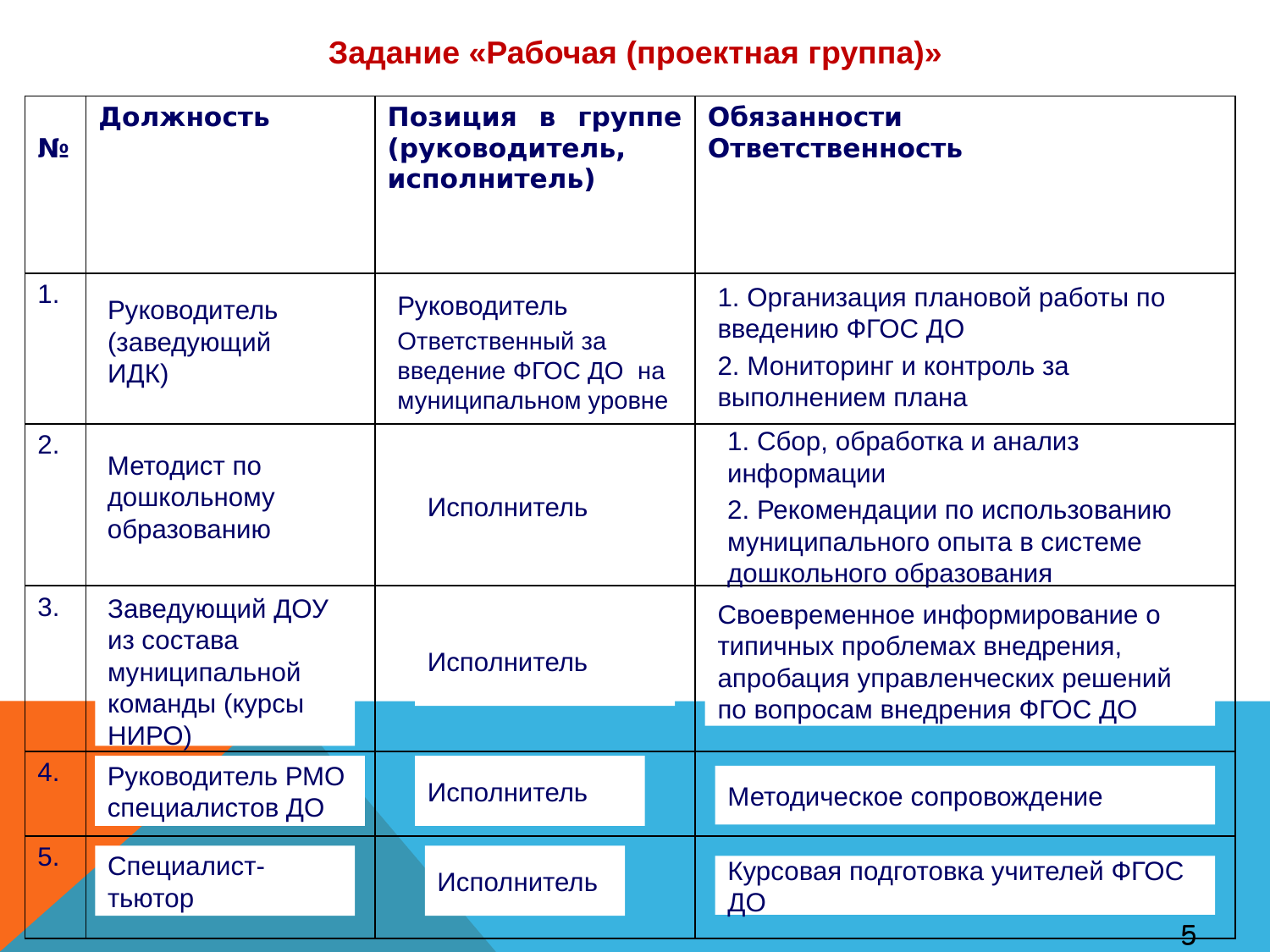

Задание «Рабочая (проектная группа)»

| № | Должность | Позиция в группе (руководитель, исполнитель) | Обязанности Ответственность |
| --- | --- | --- | --- |
| 1. |  |  |  |
| 2. |  |  |  |
| 3. |  |  |  |
| 4. |  |  |  |
| 5. |  |  |  |
1. Организация плановой работы по введению ФГОС ДО
2. Мониторинг и контроль за выполнением плана
Руководитель (заведующий ИДК)
Руководитель
Ответственный за введение ФГОС ДО  на муниципальном уровне
1. Сбор, обработка и анализ информации
2. Рекомендации по использованию муниципального опыта в системе дошкольного образования
Методист по дошкольному образованию
Исполнитель
Заведующий ДОУ из состава муниципальной команды (курсы НИРО)
Своевременное информирование о типичных проблемах внедрения, апробация управленческих решений по вопросам внедрения ФГОС ДО
Исполнитель
Руководитель РМО специалистов ДО
Исполнитель
Методическое сопровождение
Специалист-тьютор
Исполнитель
Курсовая подготовка учителей ФГОС ДО
5